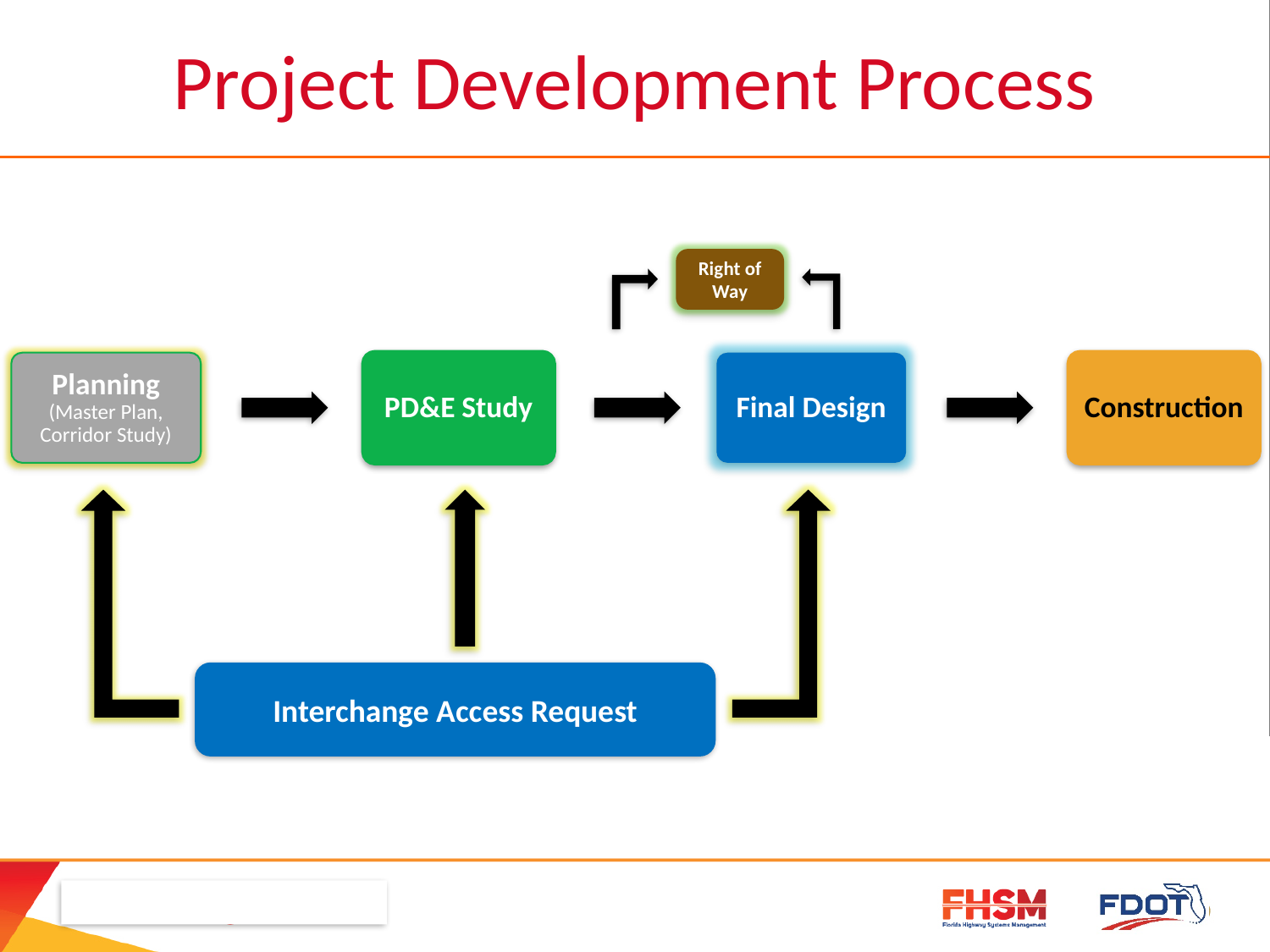

Project Development Process

Right of Way

Planning (Master Plan, Corridor Study)
PD&E Study
Final Design

Construction

Interchange Access Request